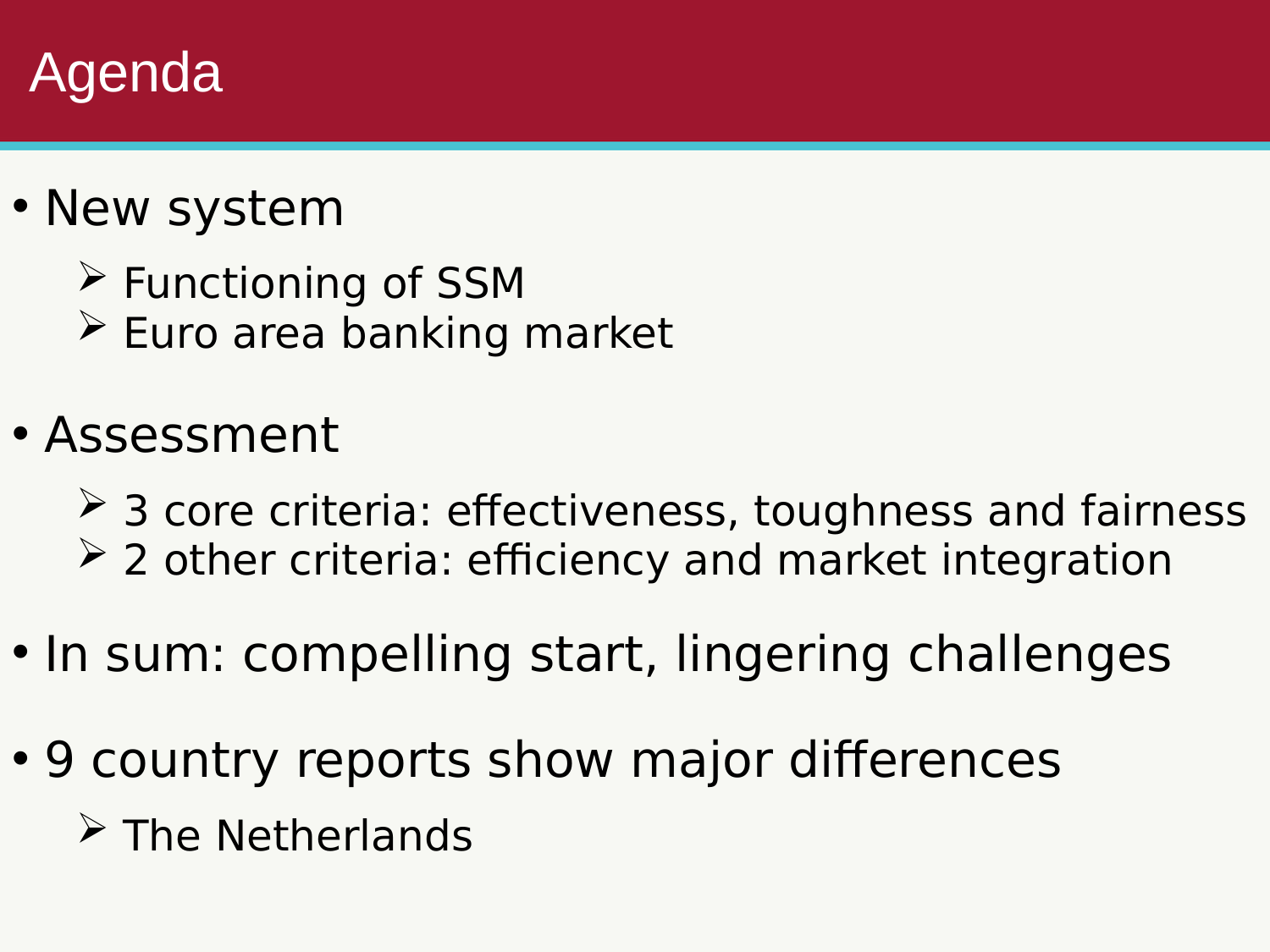

Agenda

New system

 Functioning of SSM
 Euro area banking market

Assessment

 3 core criteria: effectiveness, toughness and fairness
 2 other criteria: efficiency and market integration

In sum: compelling start, lingering challenges

9 country reports show major differences

 The Netherlands